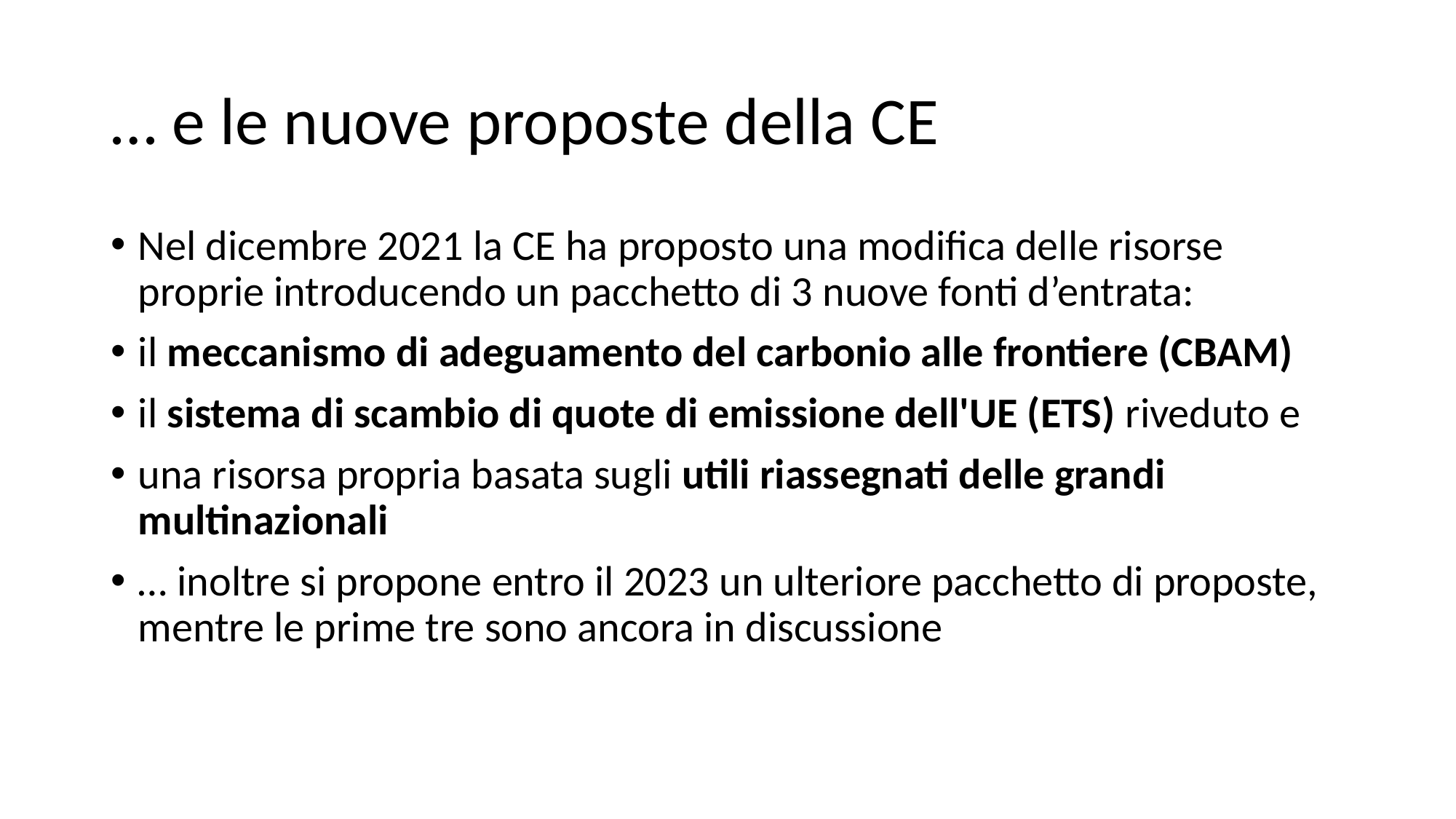

# … e le nuove proposte della CE
Nel dicembre 2021 la CE ha proposto una modifica delle risorse proprie introducendo un pacchetto di 3 nuove fonti d’entrata:
il meccanismo di adeguamento del carbonio alle frontiere (CBAM)
il sistema di scambio di quote di emissione dell'UE (ETS) riveduto e
una risorsa propria basata sugli utili riassegnati delle grandi multinazionali
… inoltre si propone entro il 2023 un ulteriore pacchetto di proposte, mentre le prime tre sono ancora in discussione